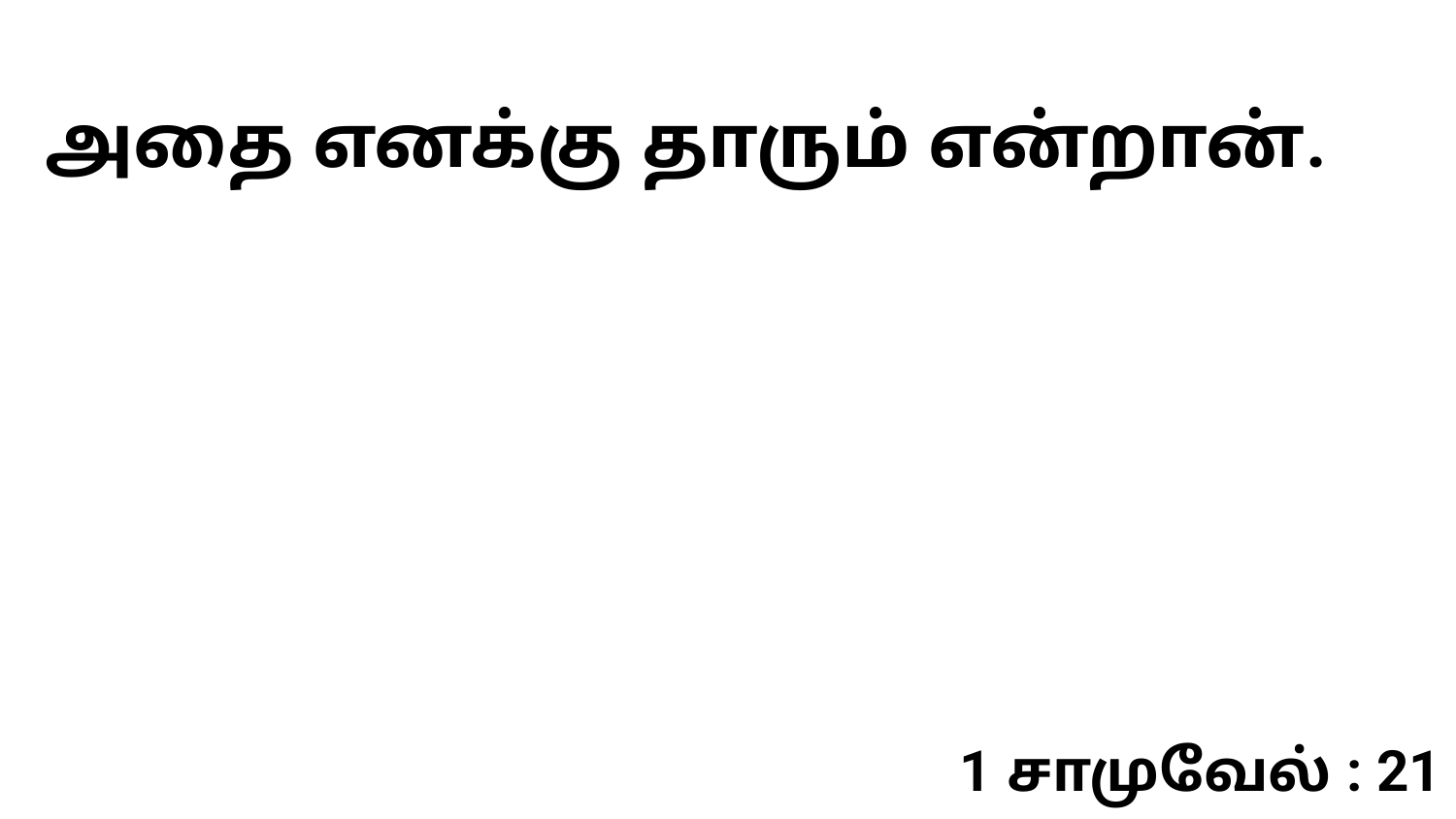

அதை எனக்கு தாரும் என்றான்.
1 சாமுவேல் : 21